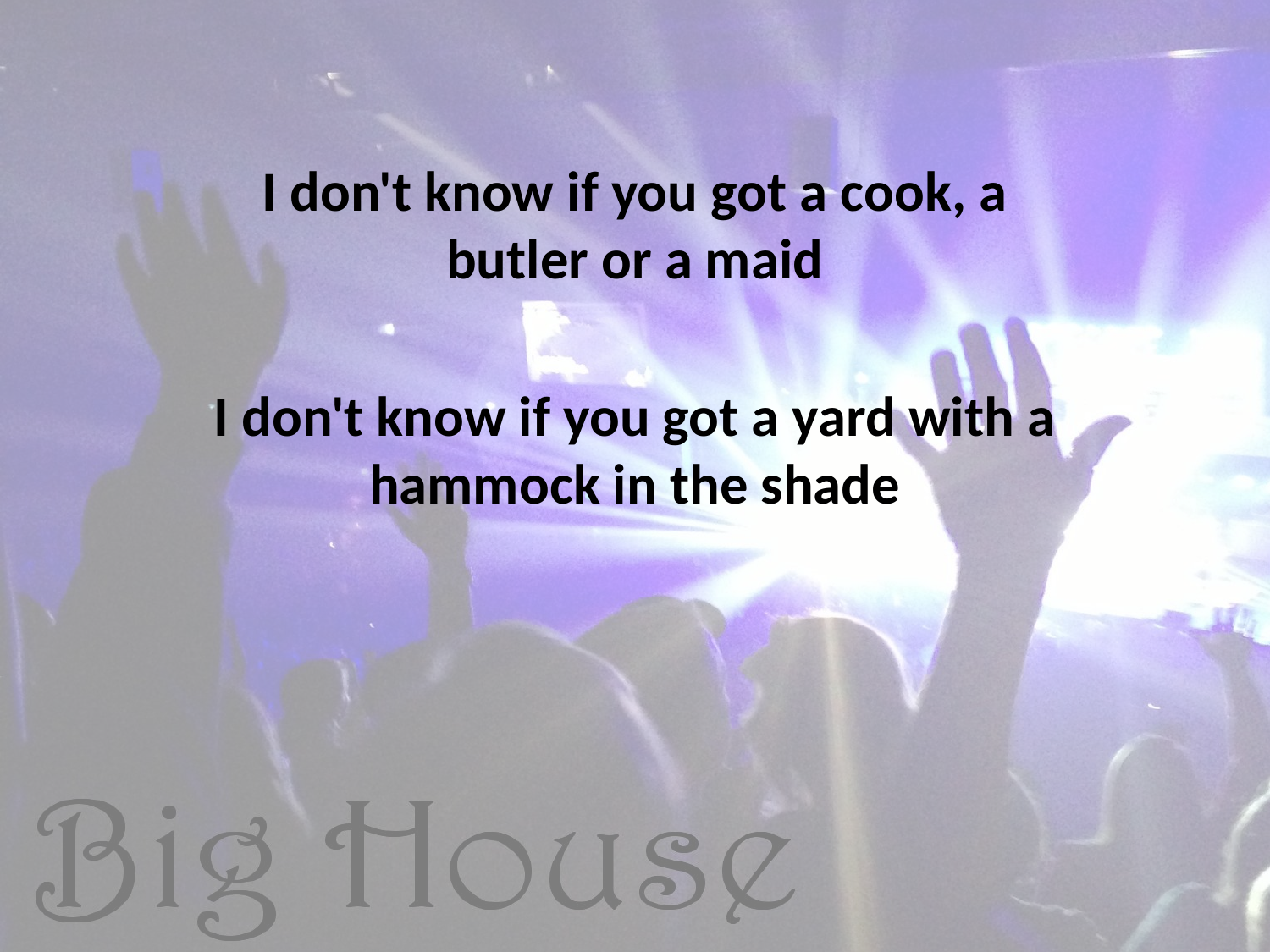

I don't know if you got a cook, a butler or a maid

I don't know if you got a yard with a hammock in the shade